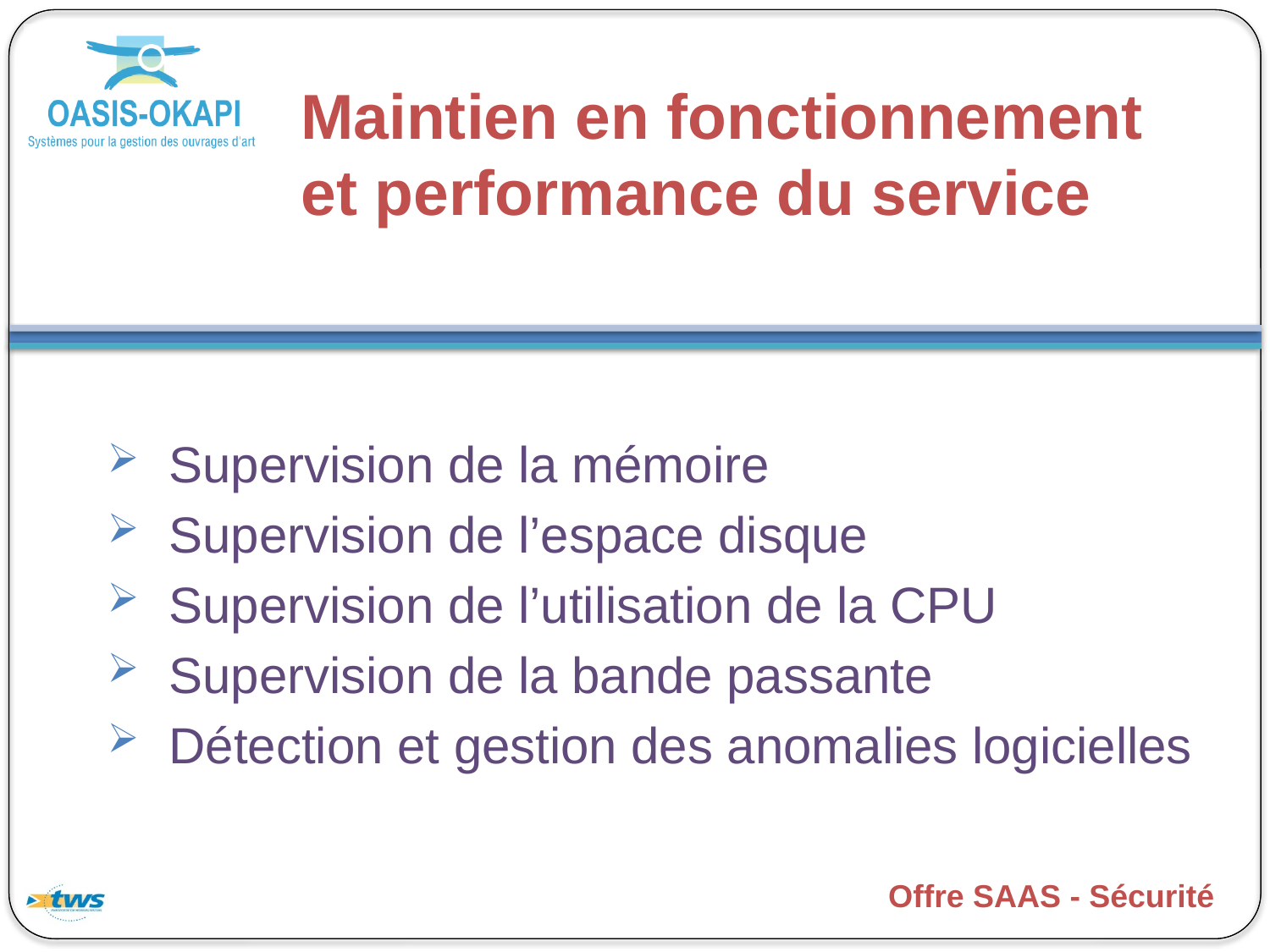

# Maintien en fonctionnement et performance du service
Supervision de la mémoire
Supervision de l’espace disque
Supervision de l’utilisation de la CPU
Supervision de la bande passante
Détection et gestion des anomalies logicielles
Offre SAAS - Sécurité